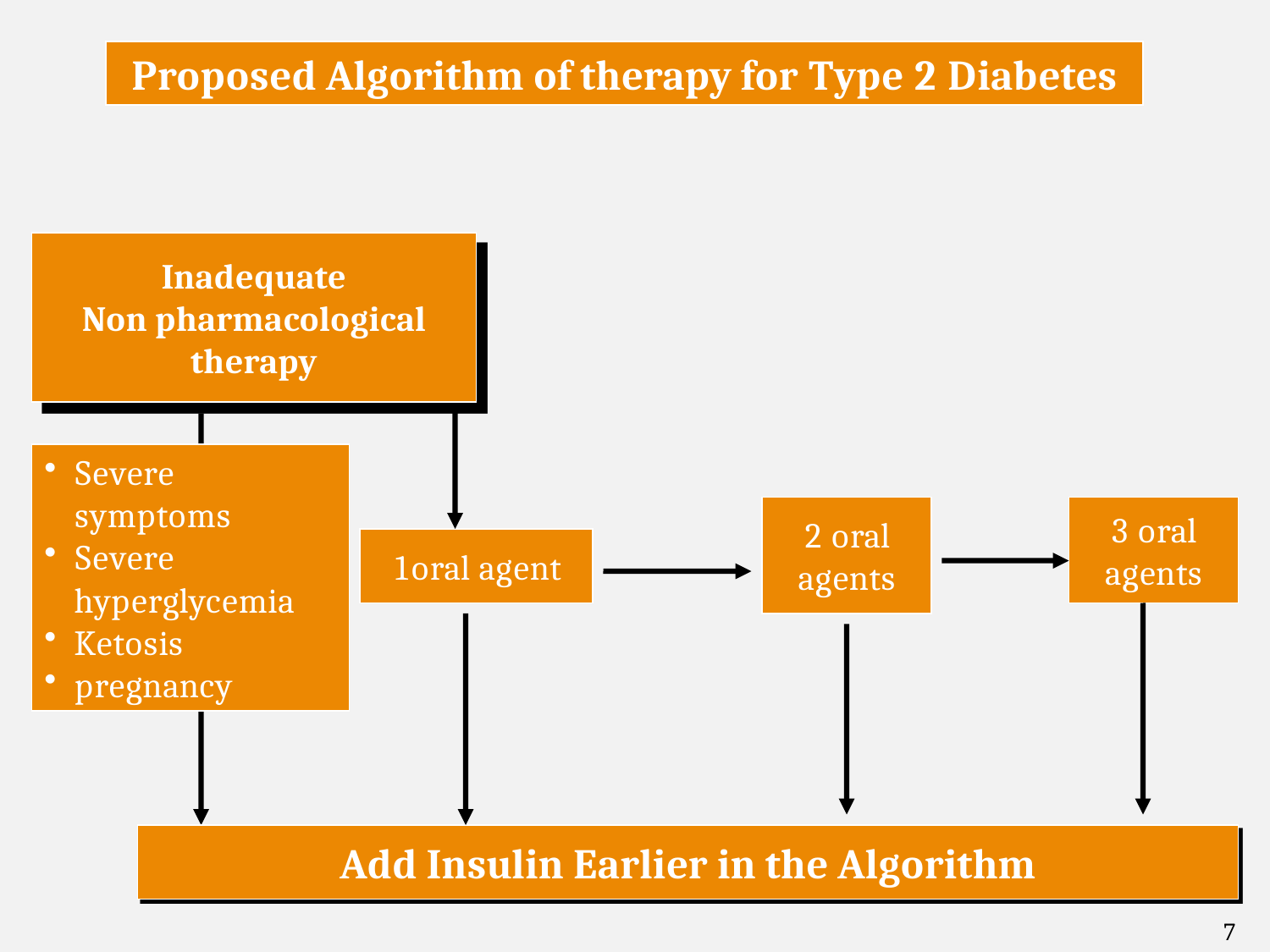

Proposed Algorithm of therapy for Type 2 Diabetes
Inadequate
Non pharmacological
therapy

Severe symptoms
Severe hyperglycemia
Ketosis
pregnancy
2 oral
agents
3 oral
agents
1oral agent

Add Insulin Earlier in the Algorithm
7